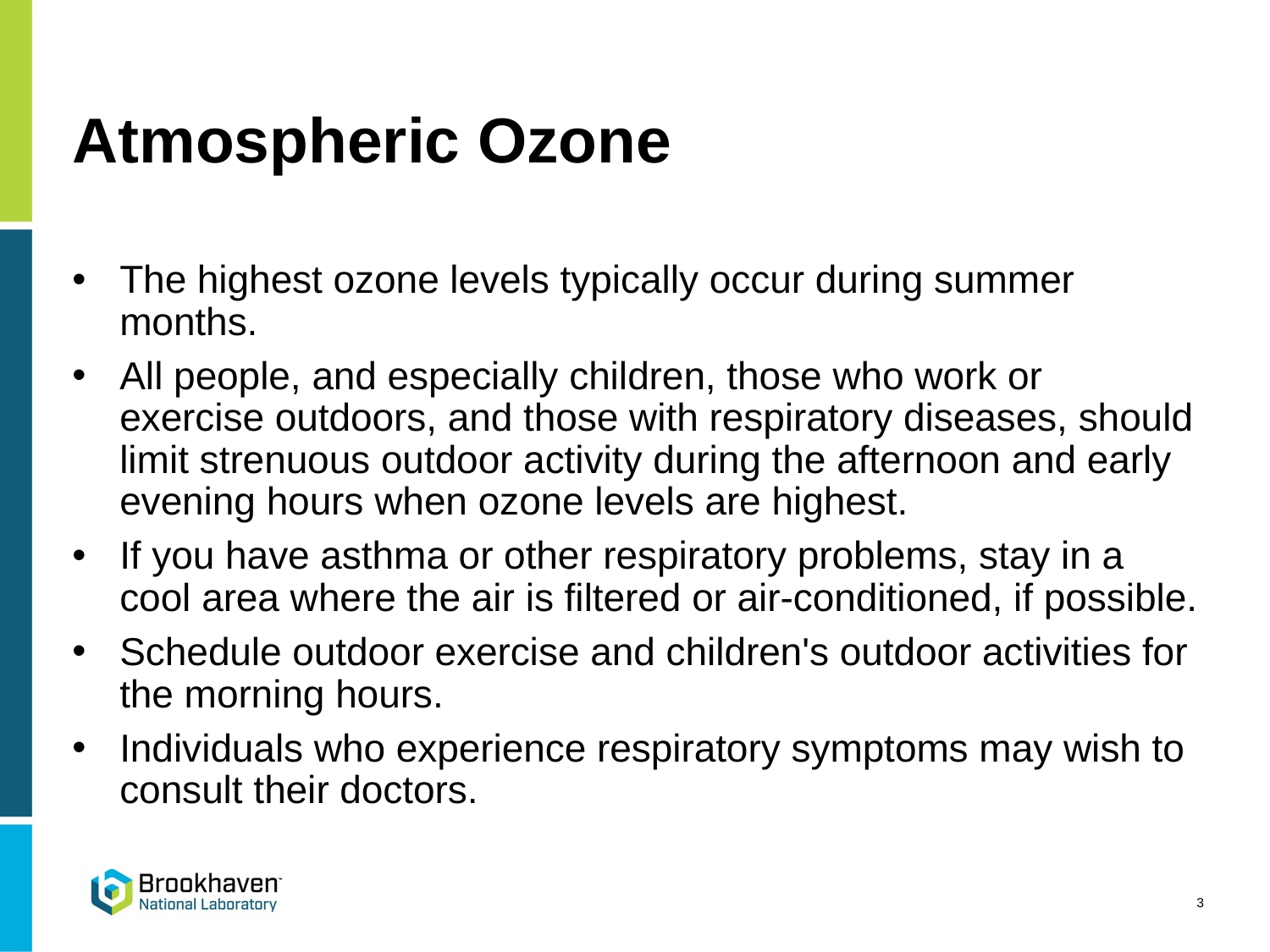

# Atmospheric Ozone
The highest ozone levels typically occur during summer months.
All people, and especially children, those who work or exercise outdoors, and those with respiratory diseases, should limit strenuous outdoor activity during the afternoon and early evening hours when ozone levels are highest.
If you have asthma or other respiratory problems, stay in a cool area where the air is filtered or air-conditioned, if possible.
Schedule outdoor exercise and children's outdoor activities for the morning hours.
Individuals who experience respiratory symptoms may wish to consult their doctors.
3